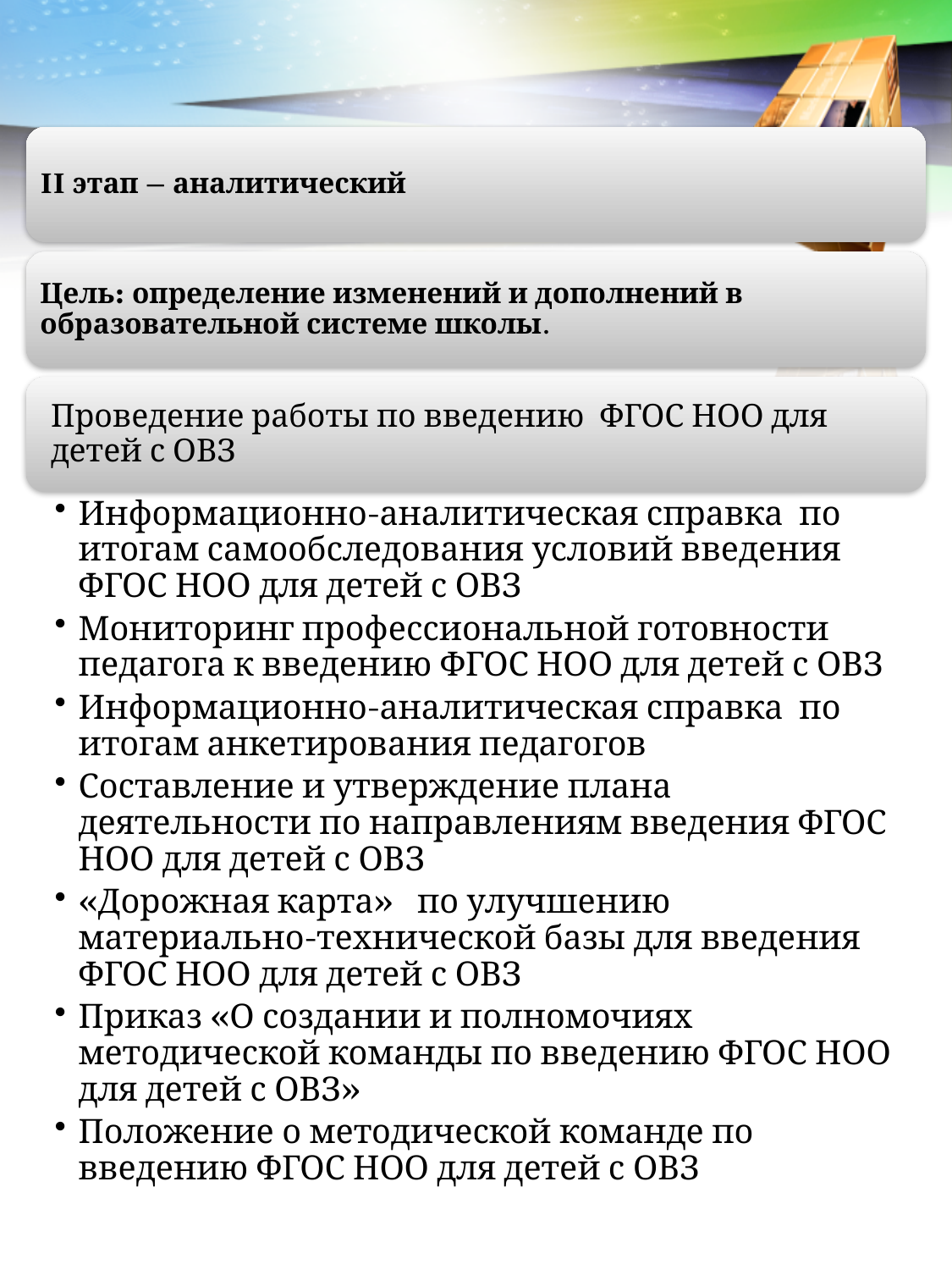

II этап – аналитический
Цель: определение изменений и дополнений в образовательной системе школы.
Проведение работы по введению  ФГОС НОО для детей с ОВЗ
Информационно-аналитическая справка  по итогам самообследования условий введения ФГОС НОО для детей с ОВЗ
Мониторинг профессиональной готовности педагога к введению ФГОС НОО для детей с ОВЗ
Информационно-аналитическая справка  по итогам анкетирования педагогов
Составление и утверждение плана деятельности по направлениям введения ФГОС НОО для детей с ОВЗ
«Дорожная карта»   по улучшению материально-технической базы для введения ФГОС НОО для детей с ОВЗ
Приказ «О создании и полномочиях методической команды по введению ФГОС НОО для детей с ОВЗ»
Положение о методической команде по введению ФГОС НОО для детей с ОВЗ